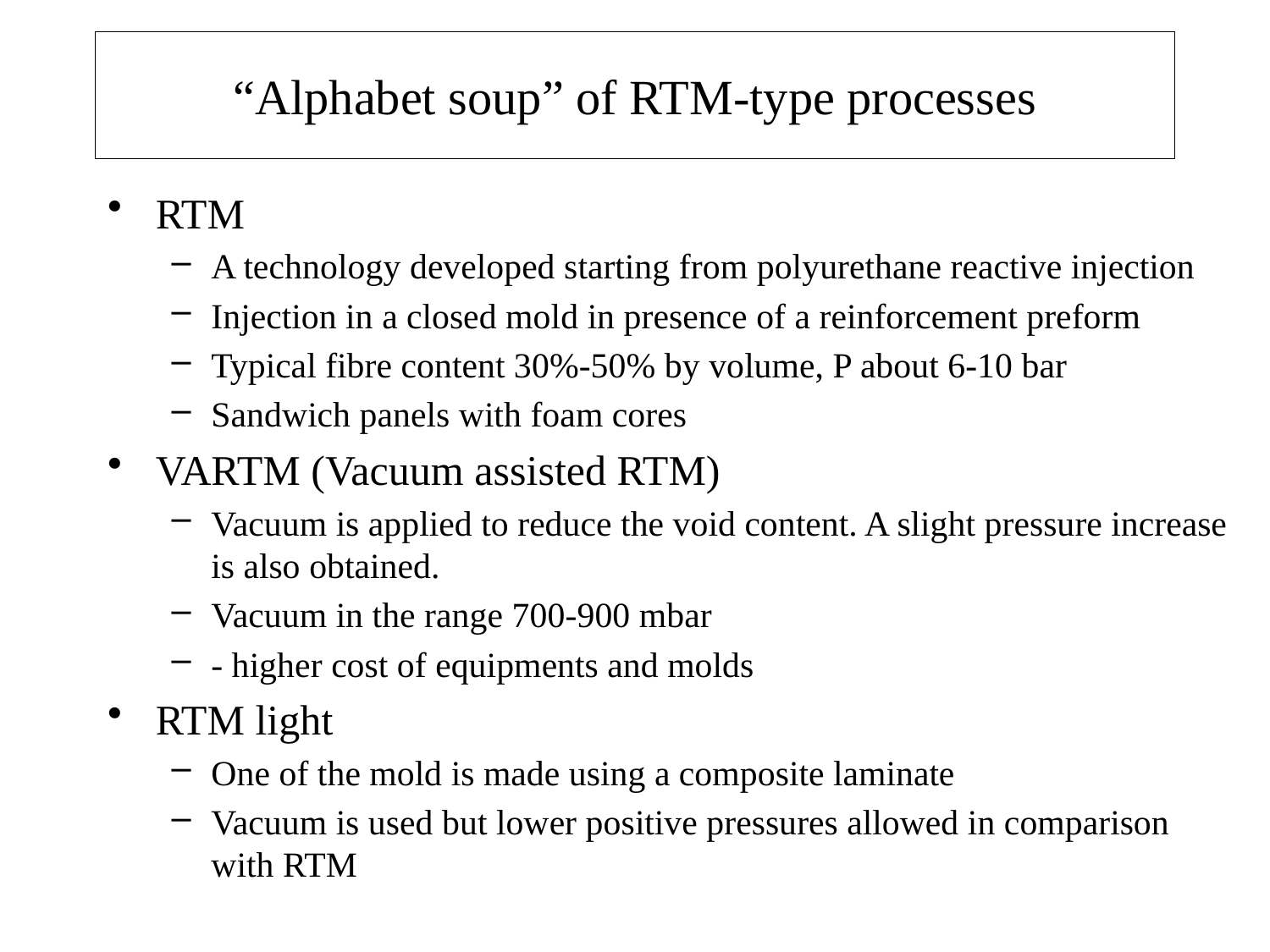

# “Alphabet soup” of RTM-type processes
RTM
A technology developed starting from polyurethane reactive injection
Injection in a closed mold in presence of a reinforcement preform
Typical fibre content 30%-50% by volume, P about 6-10 bar
Sandwich panels with foam cores
VARTM (Vacuum assisted RTM)
Vacuum is applied to reduce the void content. A slight pressure increase is also obtained.
Vacuum in the range 700-900 mbar
- higher cost of equipments and molds
RTM light
One of the mold is made using a composite laminate
Vacuum is used but lower positive pressures allowed in comparison with RTM